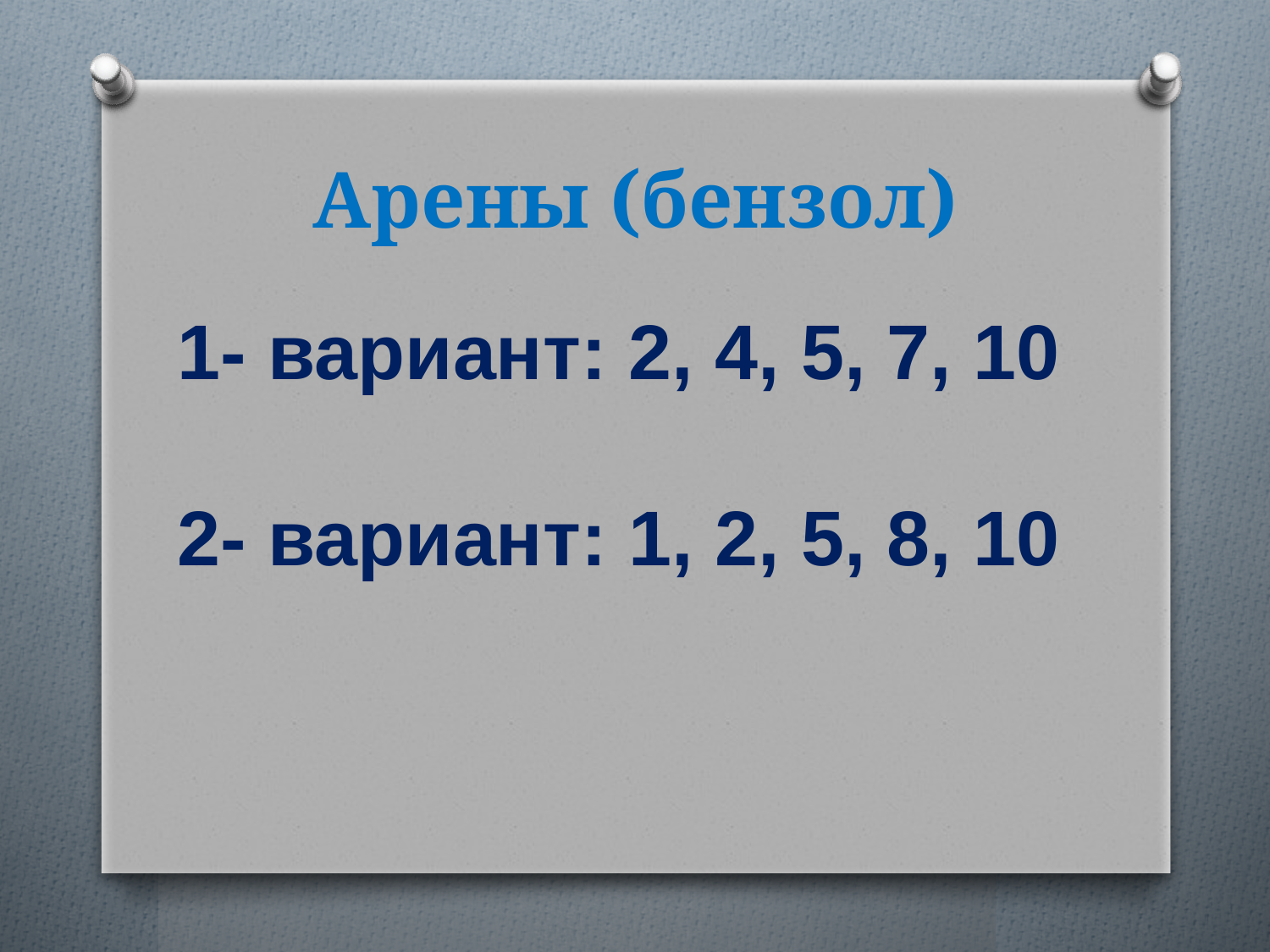

# Арены (бензол)
1- вариант: 2, 4, 5, 7, 10

2- вариант: 1, 2, 5, 8, 10